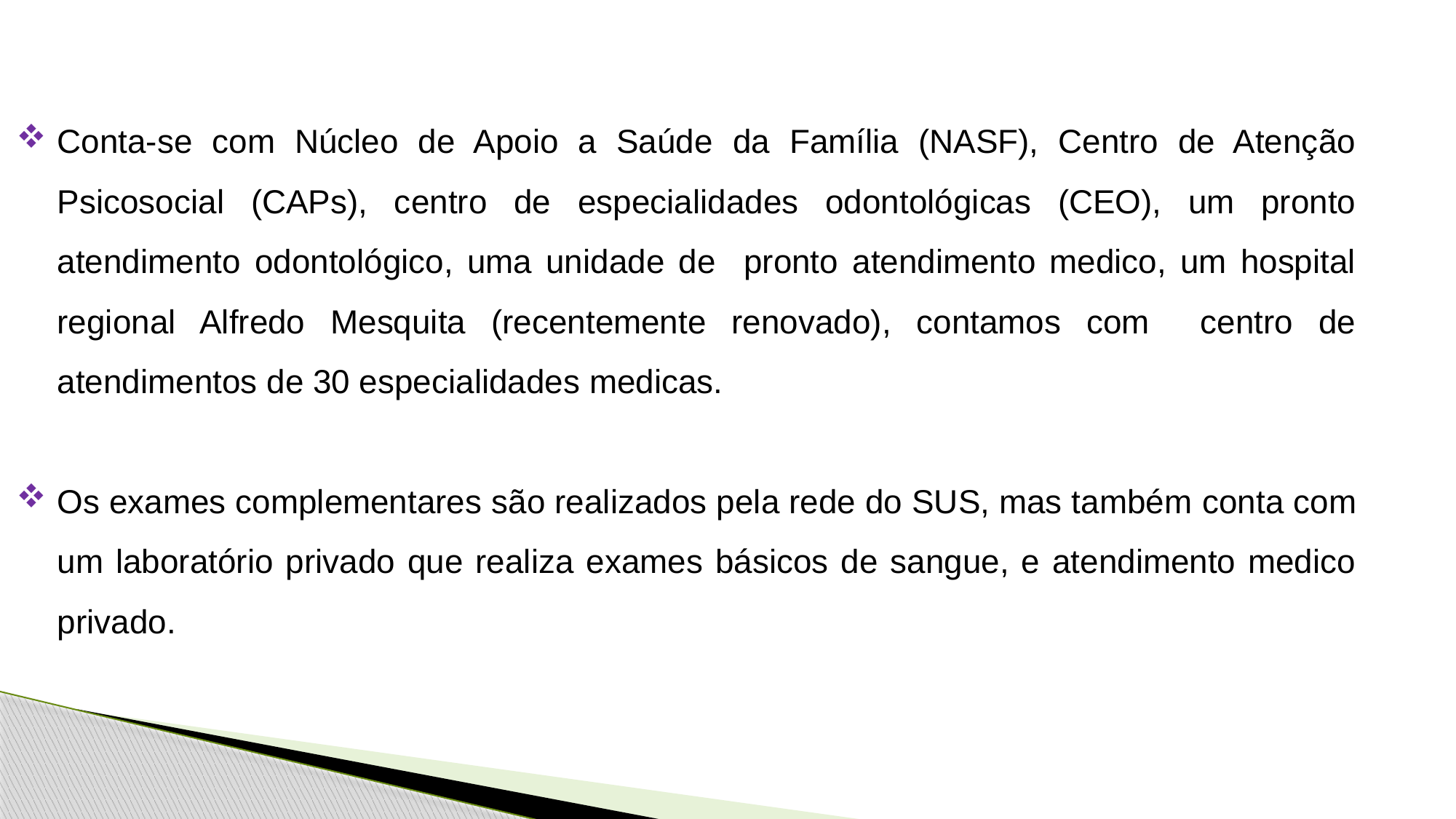

Conta-se com Núcleo de Apoio a Saúde da Família (NASF), Centro de Atenção Psicosocial (CAPs), centro de especialidades odontológicas (CEO), um pronto atendimento odontológico, uma unidade de  pronto atendimento medico, um hospital regional Alfredo Mesquita (recentemente renovado), contamos com  centro de atendimentos de 30 especialidades medicas.

Os exames complementares são realizados pela rede do SUS, mas também conta com um laboratório privado que realiza exames básicos de sangue, e atendimento medico privado.